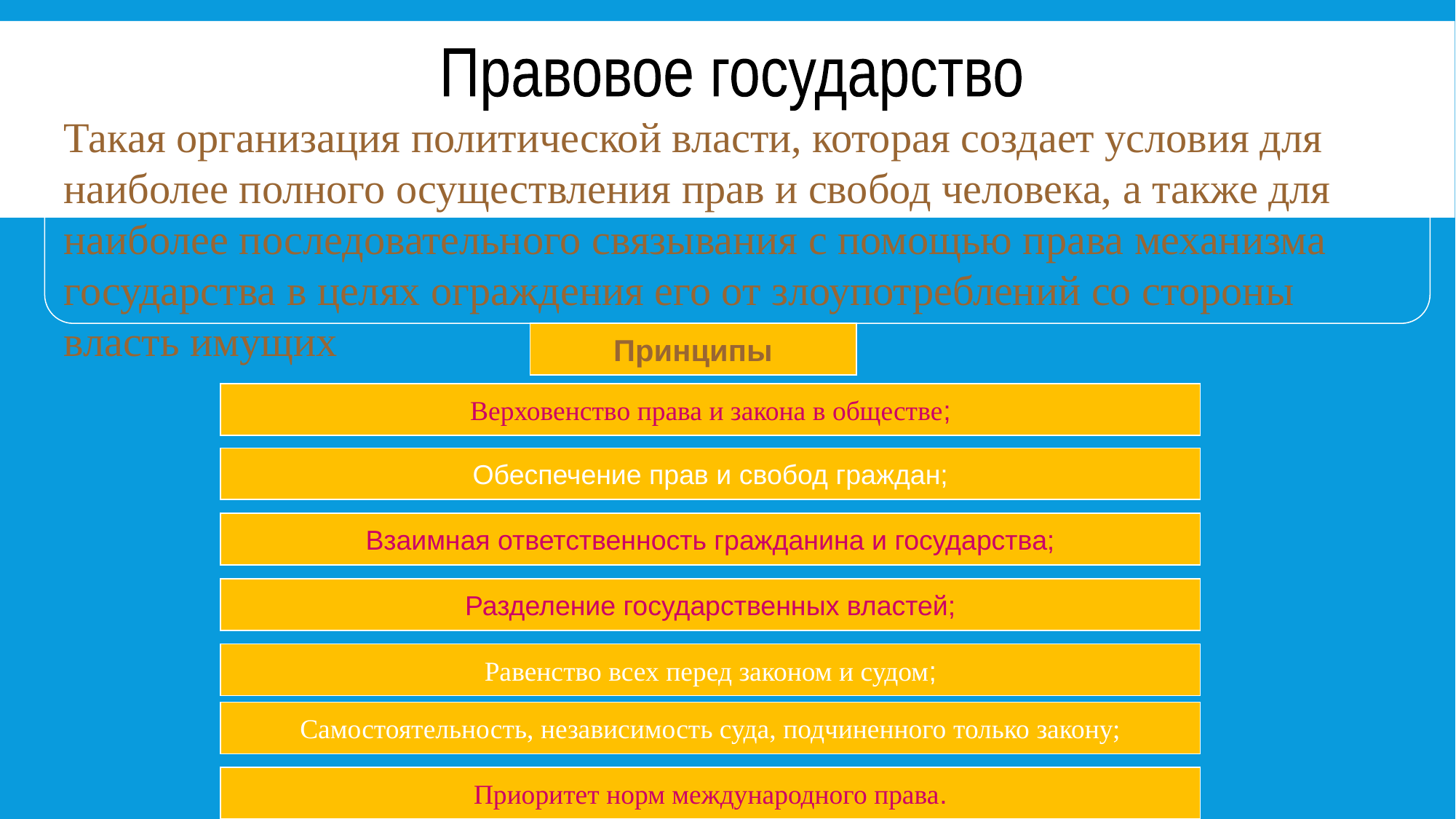

Правовое государство
Такая организация политической власти, которая создает условия для
наиболее полного осуществления прав и свобод человека, а также для
наиболее последовательного связывания с помощью права механизма
государства в целях ограждения его от злоупотреблений со стороны
власть имущих
Принципы
Верховенство права и закона в обществе;
Обеспечение прав и свобод граждан;
Взаимная ответственность гражданина и государства;
Разделение государственных властей;
Равенство всех перед законом и судом;
Самостоятельность, независимость суда, подчиненного только закону;
Приоритет норм международного права.